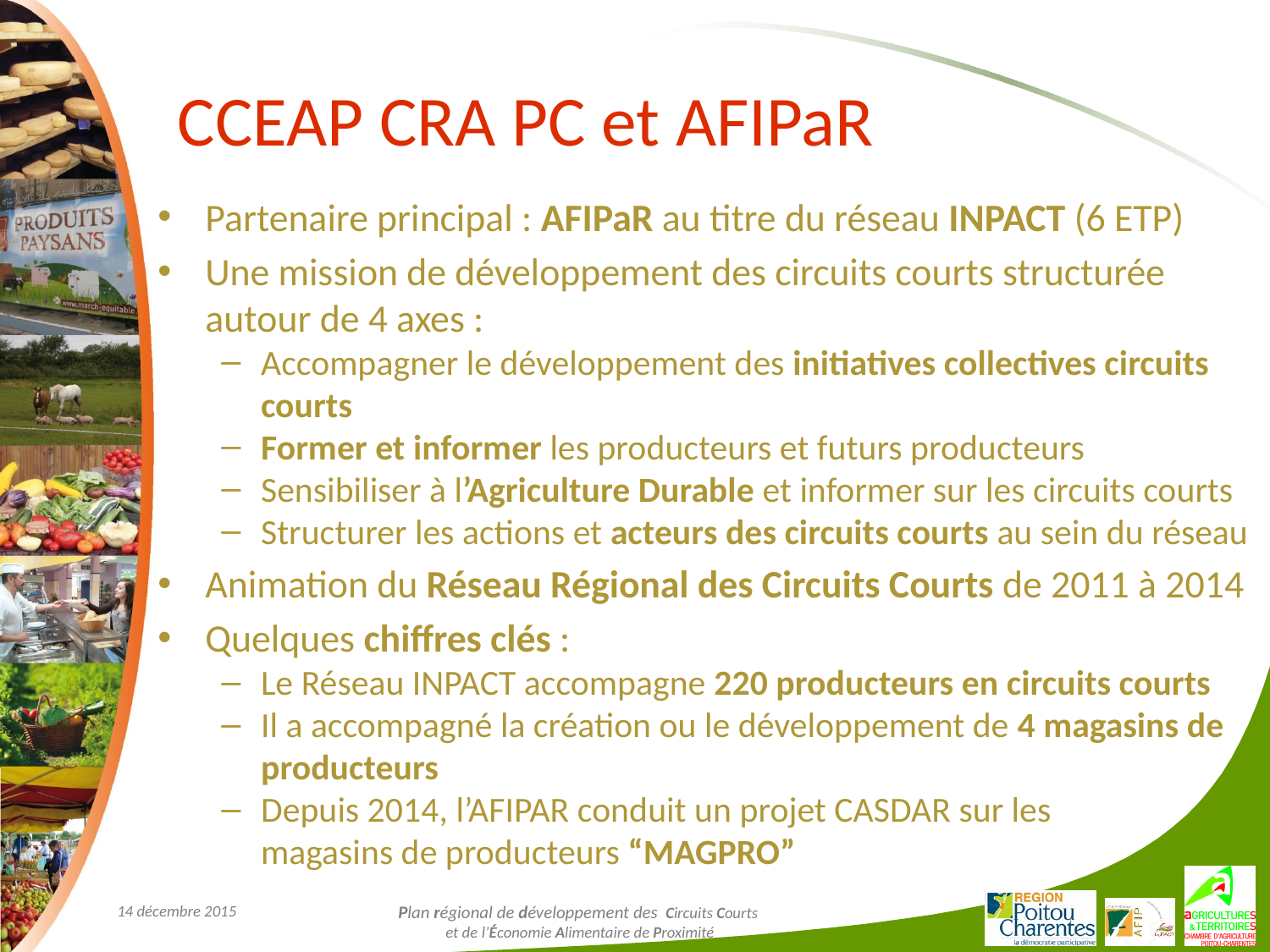

# CCEAP CRA PC et AFIPaR
Partenaire principal : AFIPaR au titre du réseau INPACT (6 ETP)
Une mission de développement des circuits courts structurée autour de 4 axes :
Accompagner le développement des initiatives collectives circuits courts
Former et informer les producteurs et futurs producteurs
Sensibiliser à l’Agriculture Durable et informer sur les circuits courts
Structurer les actions et acteurs des circuits courts au sein du réseau
Animation du Réseau Régional des Circuits Courts de 2011 à 2014
Quelques chiffres clés :
Le Réseau INPACT accompagne 220 producteurs en circuits courts
Il a accompagné la création ou le développement de 4 magasins de producteurs
Depuis 2014, l’AFIPAR conduit un projet CASDAR sur les
magasins de producteurs “MAGPRO”